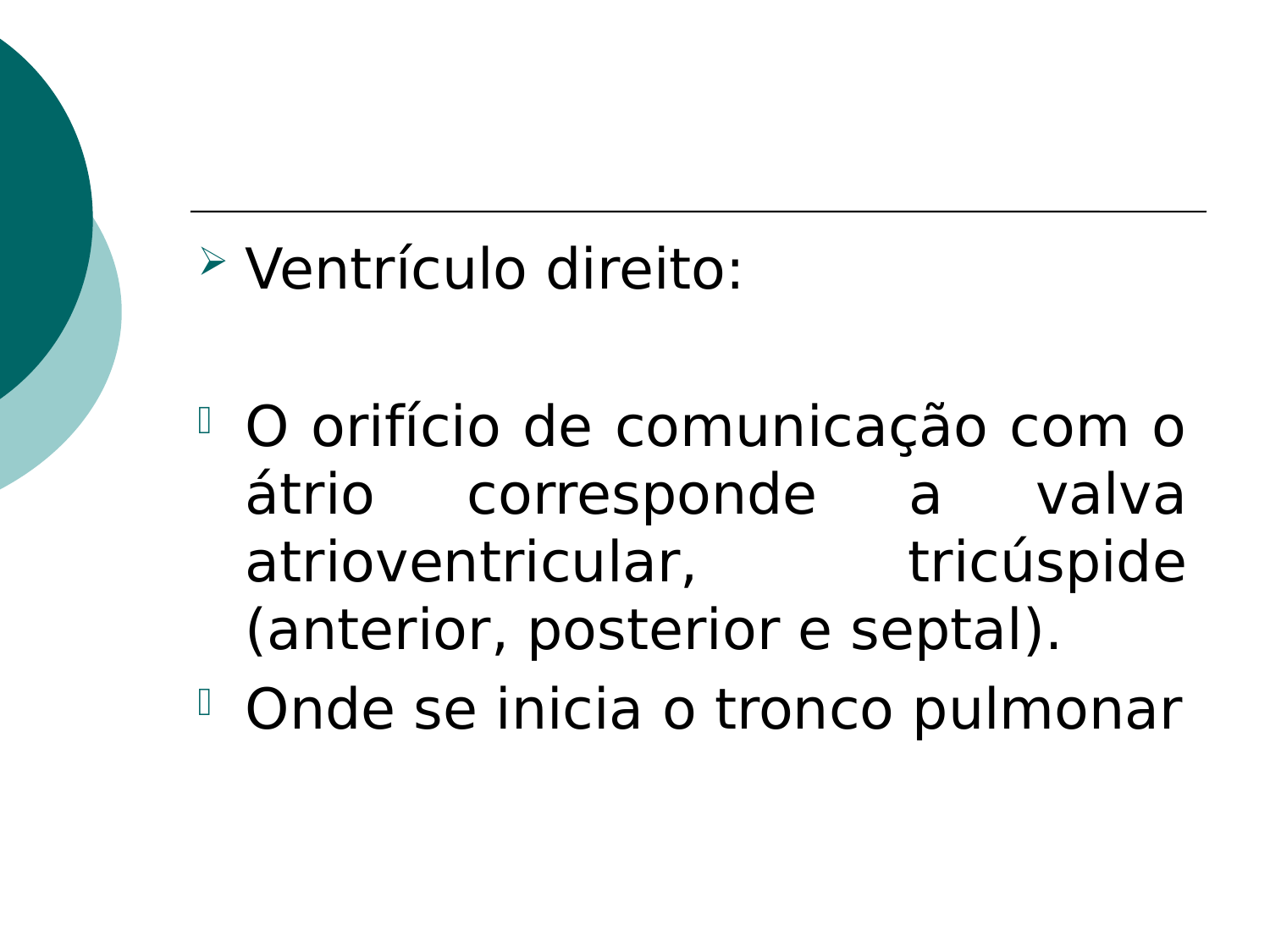

#
Ventrículo direito:

O orifício de comunicação com o átrio corresponde a valva atrioventricular, tricúspide (anterior, posterior e septal).
Onde se inicia o tronco pulmonar